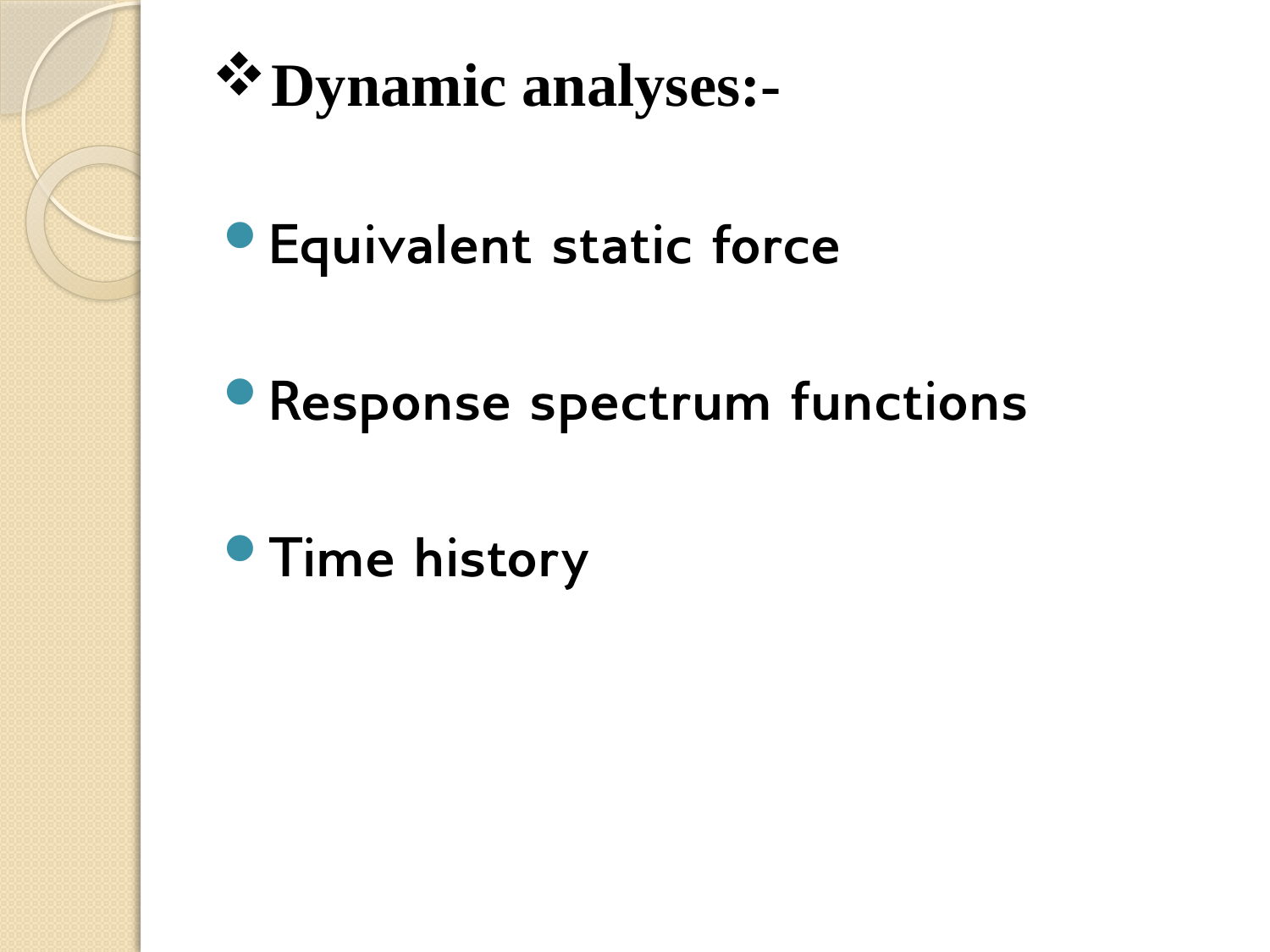

# Dynamic analyses:-
Equivalent static force

Response spectrum functions

Time history